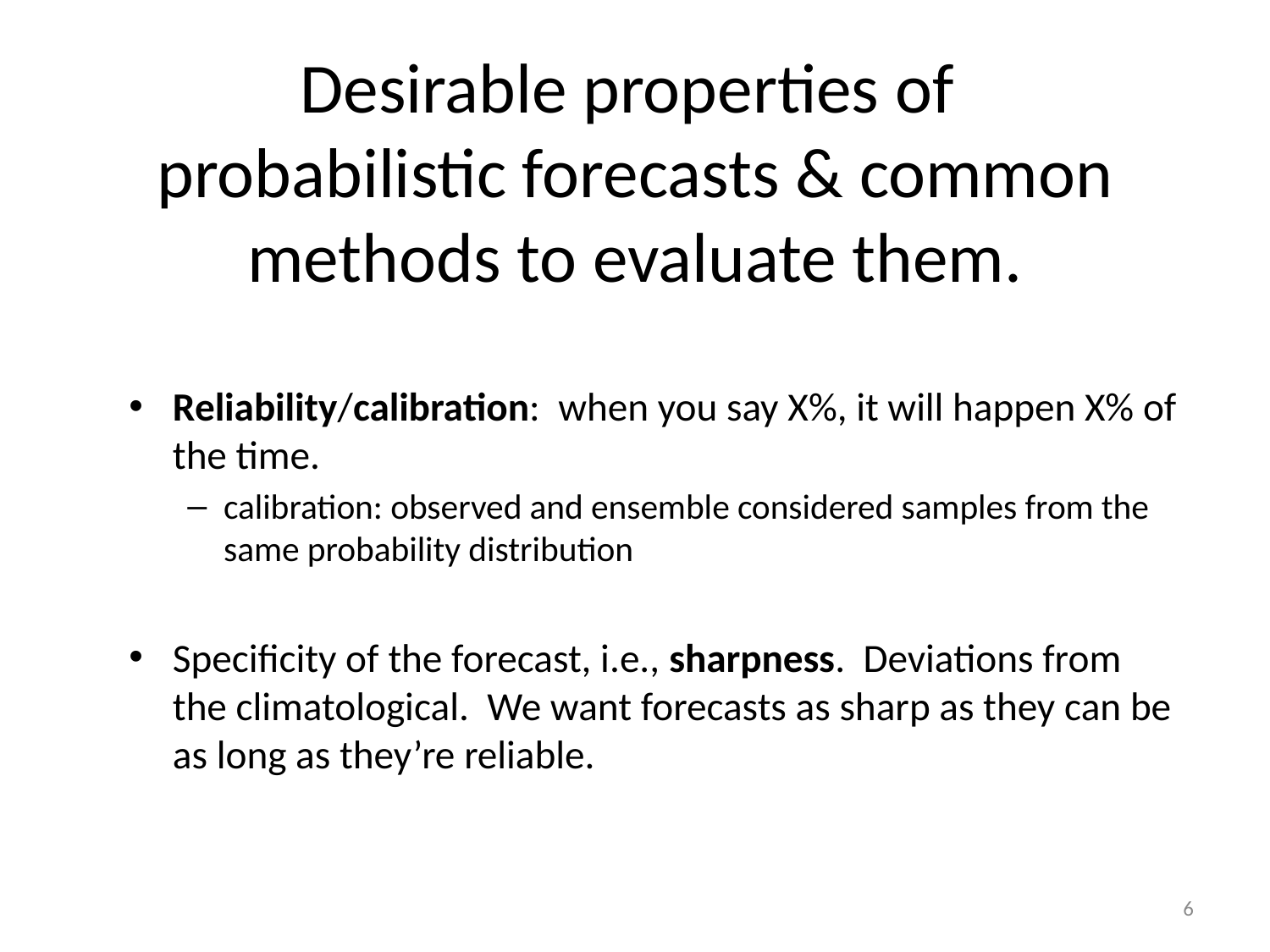

# Desirable properties of probabilistic forecasts & common methods to evaluate them.
Reliability/calibration:  when you say X%, it will happen X% of the time.
calibration: observed and ensemble considered samples from the same probability distribution

Specificity of the forecast, i.e., sharpness.  Deviations from the climatological.  We want forecasts as sharp as they can be as long as they’re reliable.

6